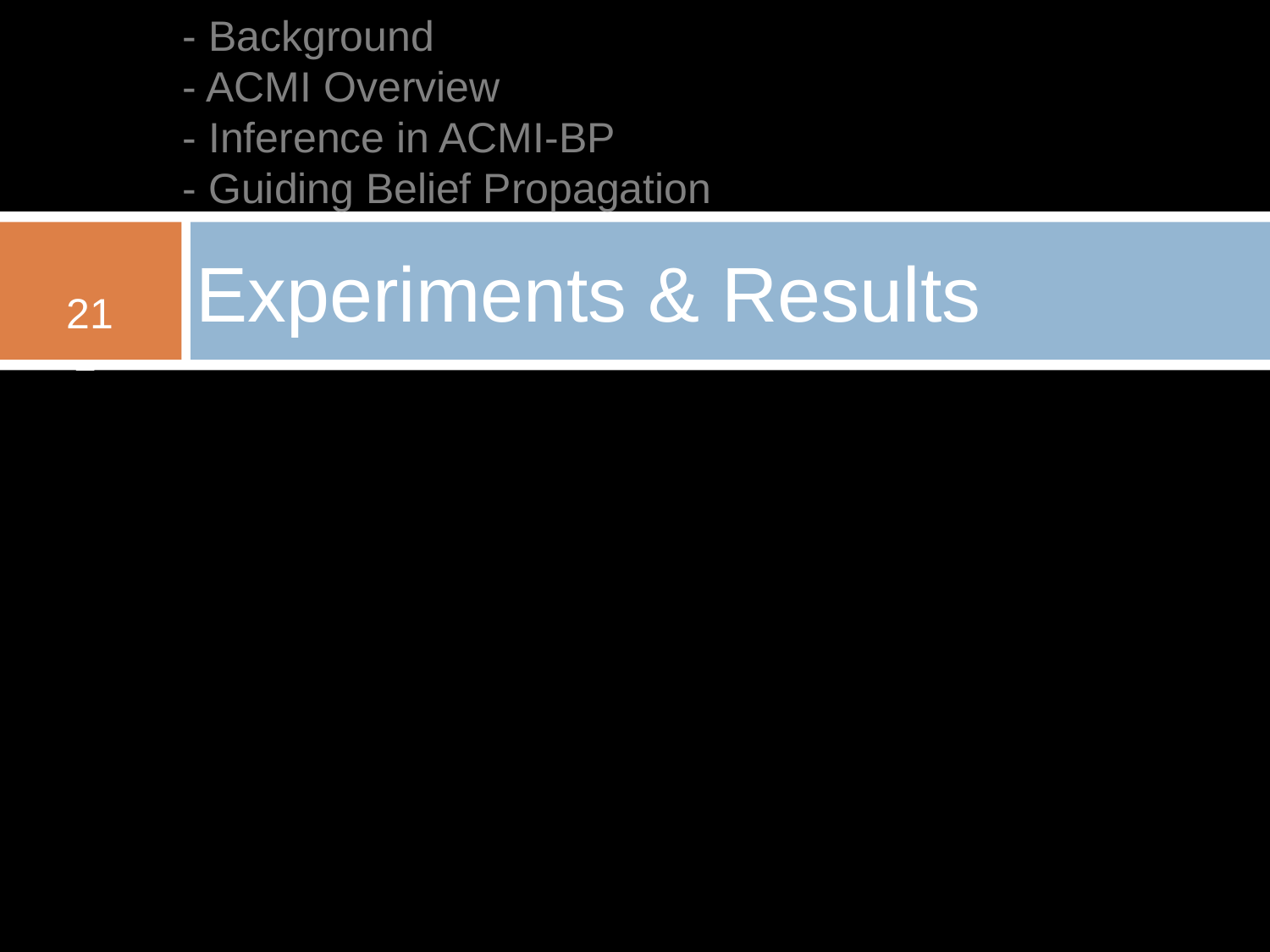

- Background
- ACMI Overview
- Inference in ACMI-BP
- Guiding Belief Propagation

# Experiments & Results
21
21